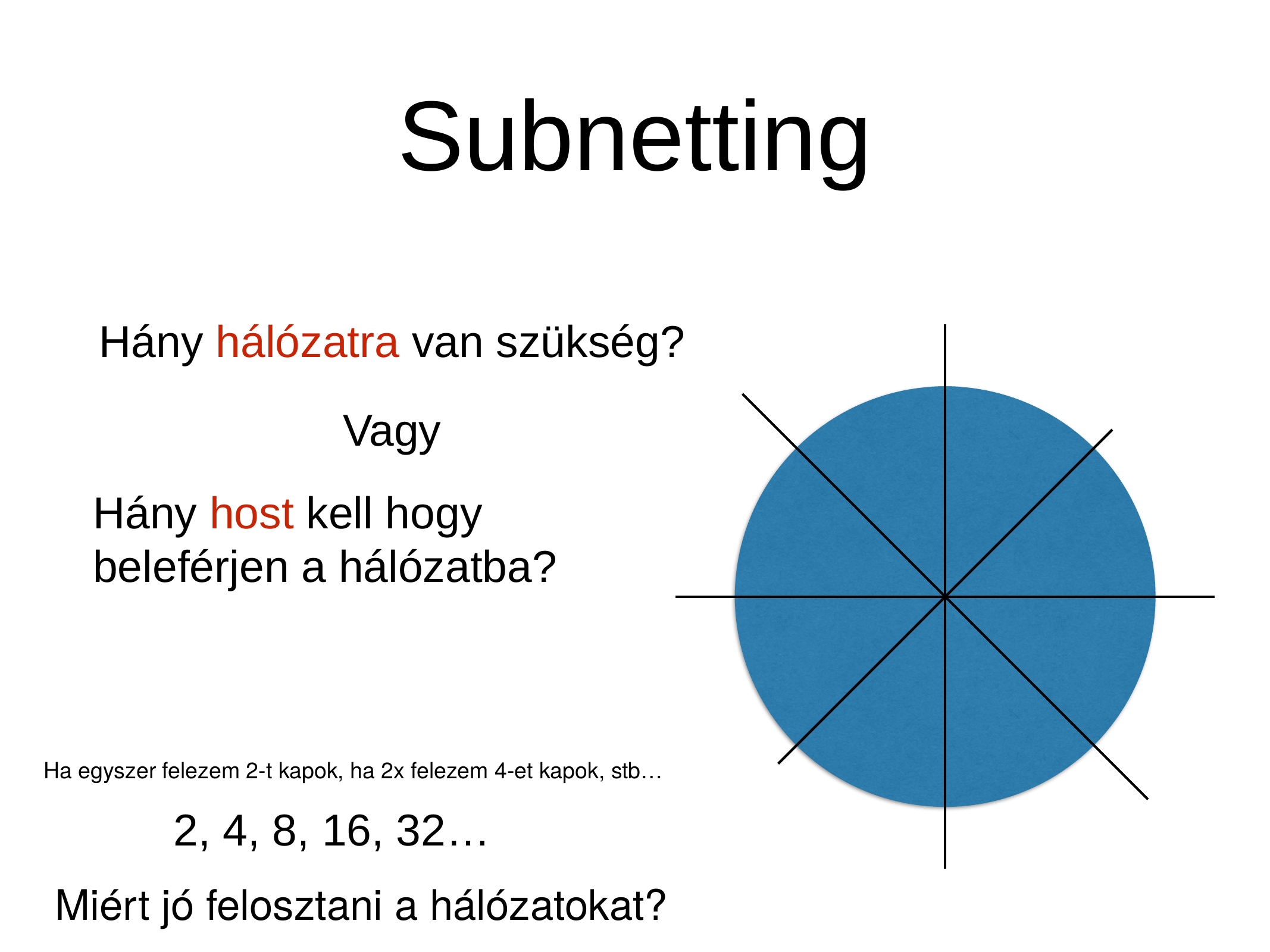

# Subnetting
Hány hálózatra van szükség?

Vagy
Hány host kell hogy beleférjen a hálózatba?

Ha egyszer felezem 2-t kapok, ha 2x felezem 4-et kapok, stb…
2, 4, 8, 16, 32…
Miért jó felosztani a hálózatokat?